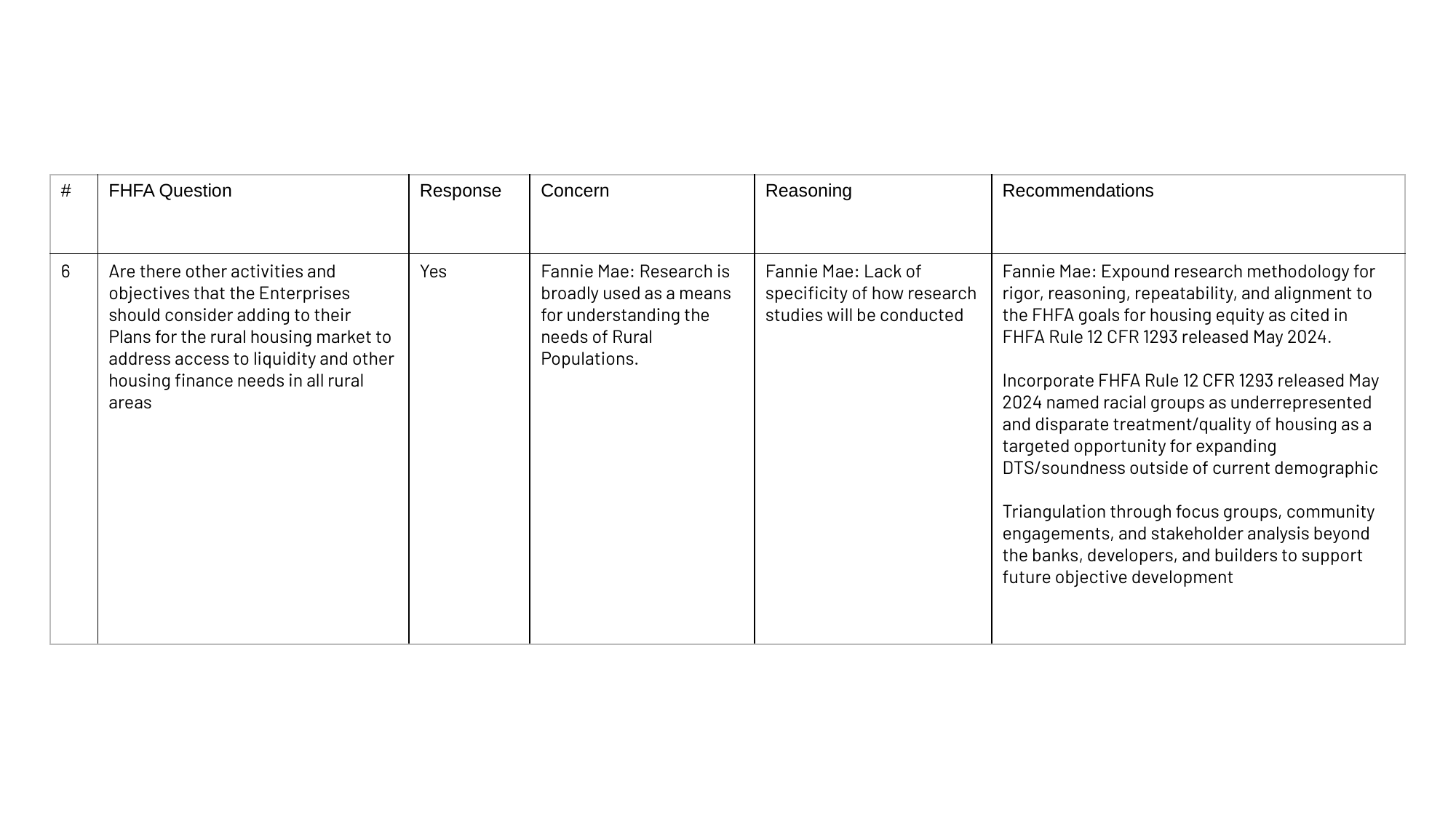

| # | FHFA Question | Response | Concern | Reasoning | Recommendations |
| --- | --- | --- | --- | --- | --- |
| 6 | Are there other activities and objectives that the Enterprises should consider adding to their Plans for the rural housing market to address access to liquidity and other housing finance needs in all rural areas | Yes | Fannie Mae: Research is broadly used as a means for understanding the needs of Rural Populations. | Fannie Mae: Lack of specificity of how research studies will be conducted | Fannie Mae: Expound research methodology for rigor, reasoning, repeatability, and alignment to the FHFA goals for housing equity as cited in FHFA Rule 12 CFR 1293 released May 2024. Incorporate FHFA Rule 12 CFR 1293 released May 2024 named racial groups as underrepresented and disparate treatment/quality of housing as a targeted opportunity for expanding DTS/soundness outside of current demographic Triangulation through focus groups, community engagements, and stakeholder analysis beyond the banks, developers, and builders to support future objective development |